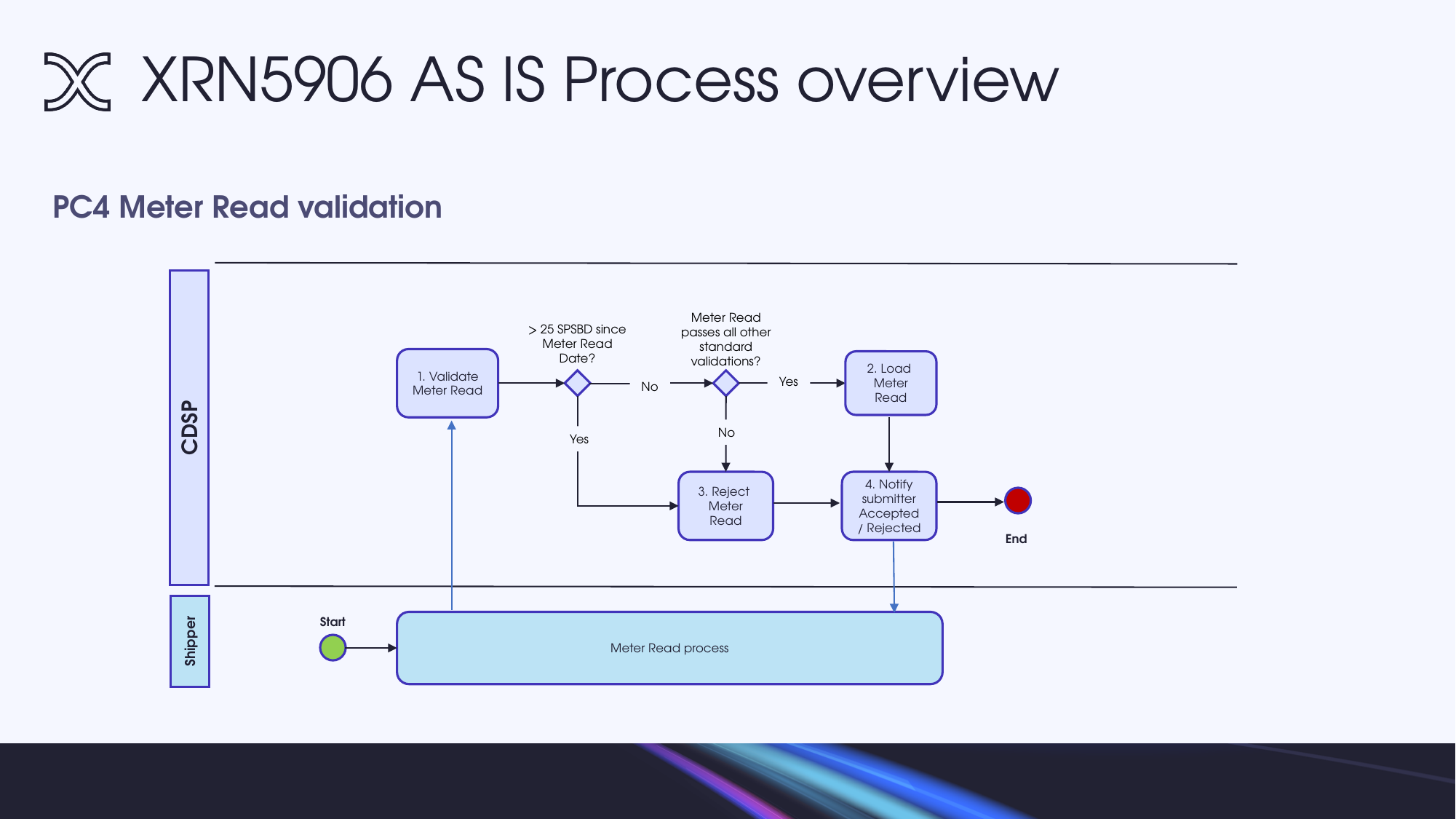

# XRN5906 AS IS Process overview

PC4 Meter Read validation

CDSP
Meter Read passes all other standard validations?
> 25 SPSBD since Meter Read Date?
1. Validate Meter Read
2. Load
Meter Read
Yes

No
No
Yes
3. Reject
Meter Read
4. Notify submitter Accepted / Rejected

End
Shipper
Start
Meter Read process